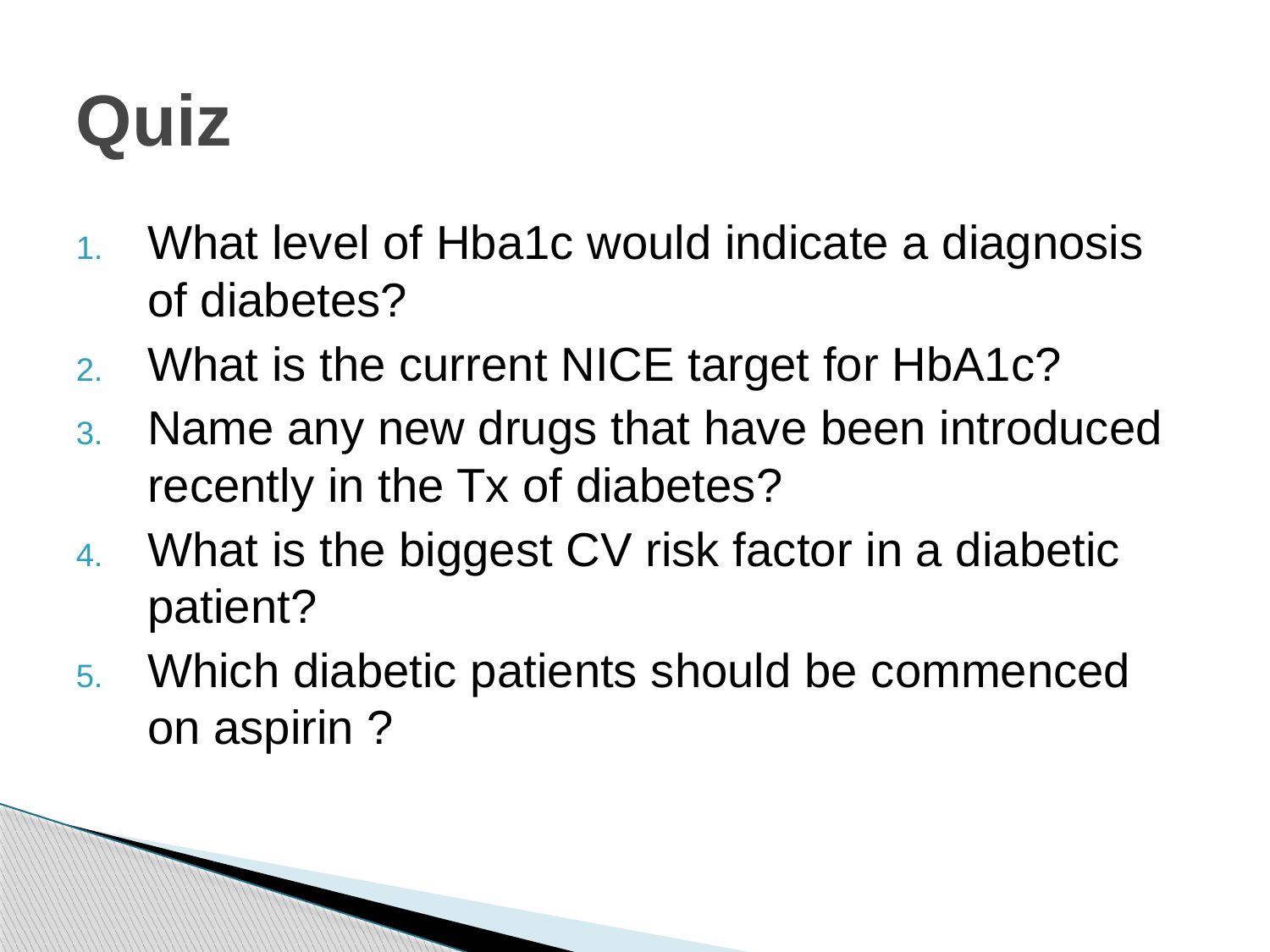

# Quiz
What level of Hba1c would indicate a diagnosis of diabetes?
What is the current NICE target for HbA1c?
Name any new drugs that have been introduced recently in the Tx of diabetes?
What is the biggest CV risk factor in a diabetic patient?
Which diabetic patients should be commenced on aspirin ?